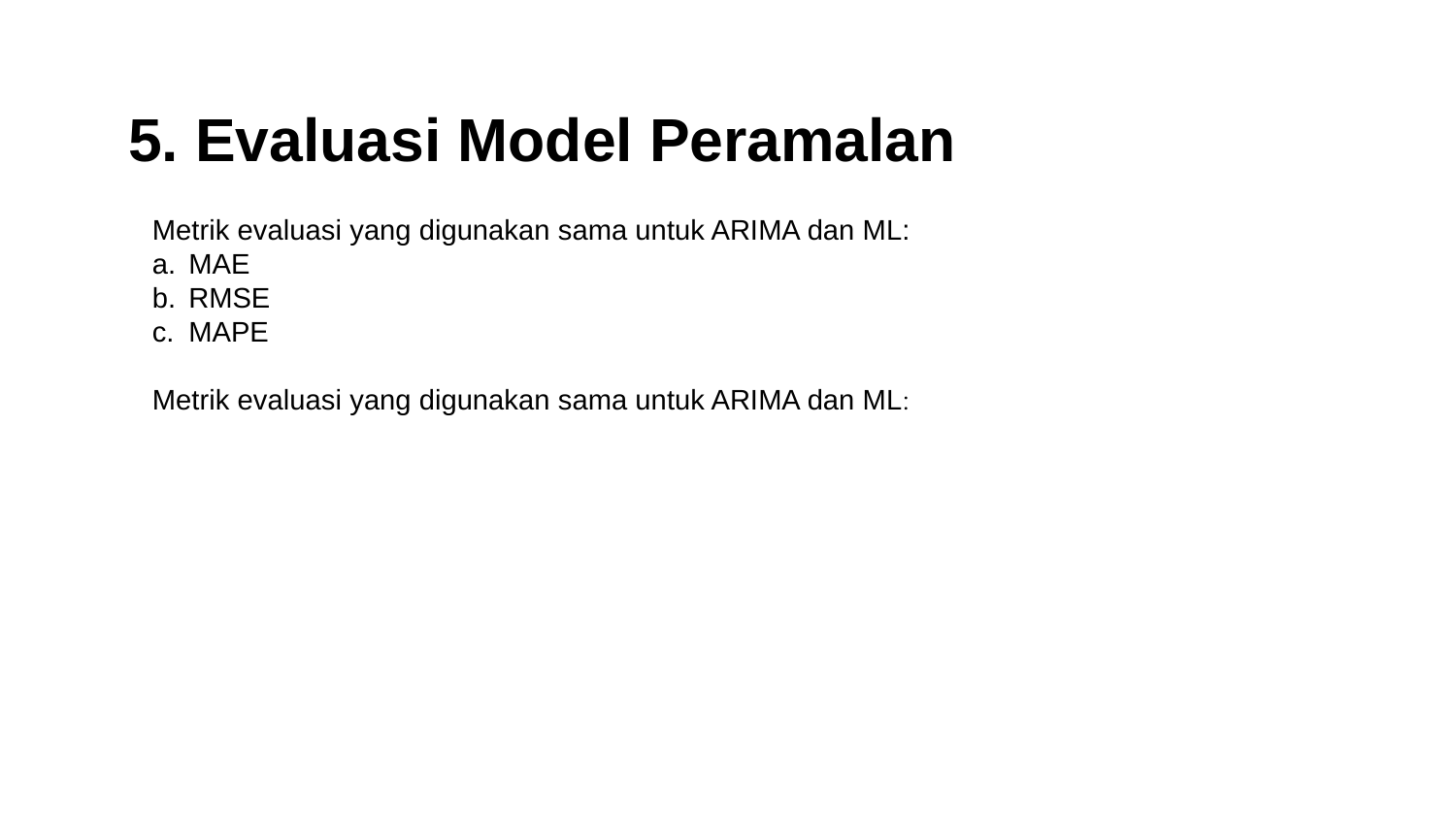

# 5. Evaluasi Model Peramalan
Metrik evaluasi yang digunakan sama untuk ARIMA dan ML:
MAE
RMSE
MAPE

Metrik evaluasi yang digunakan sama untuk ARIMA dan ML: